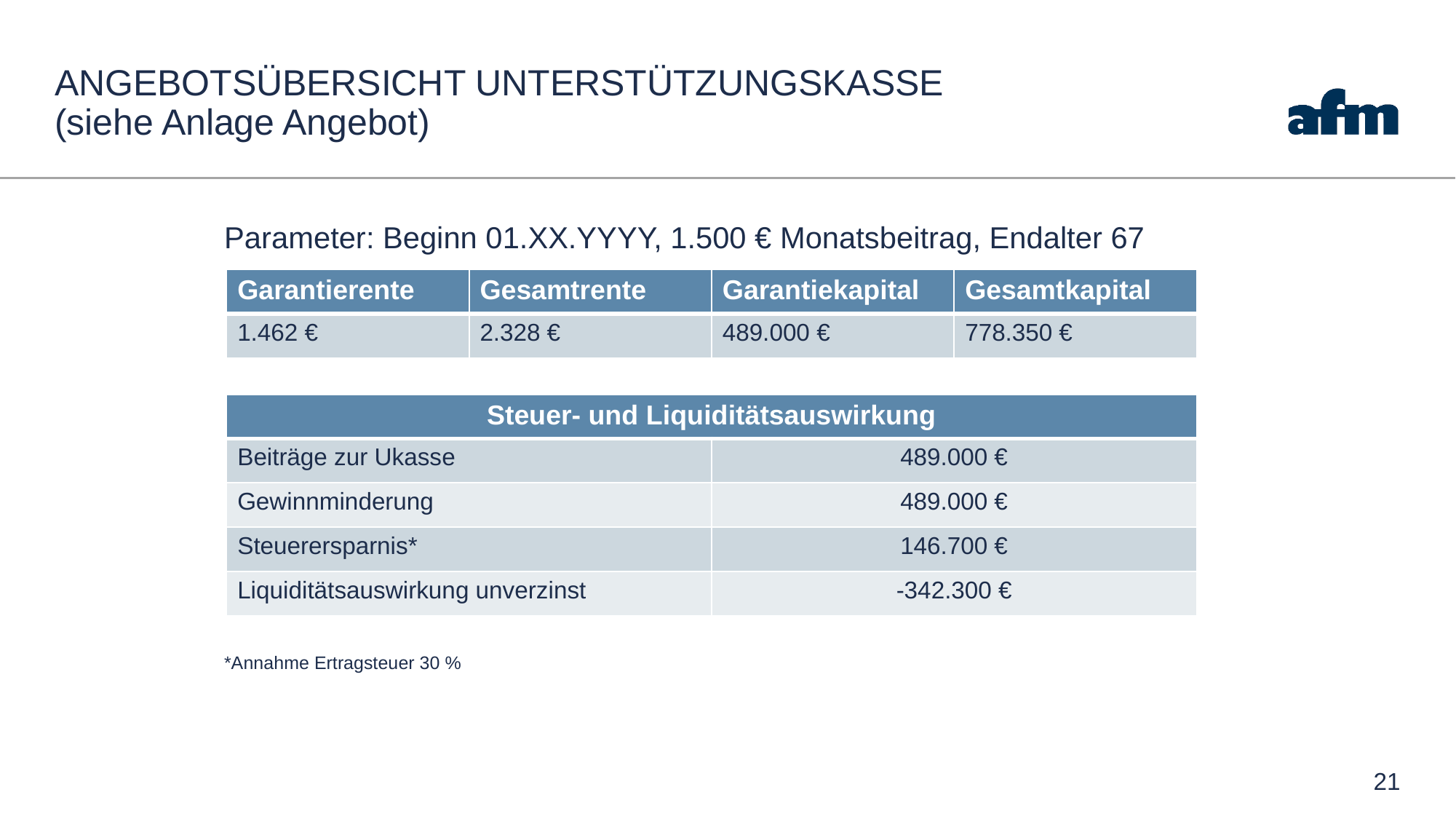

# ANGEBOTSÜBERSICHT UNTERSTÜTZUNGSKASSE (siehe Anlage Angebot)
Parameter: Beginn 01.XX.YYYY, 1.500 € Monatsbeitrag, Endalter 67

*Annahme Ertragsteuer 30 %

| Garantierente | Gesamtrente | Garantiekapital | Gesamtkapital |
| --- | --- | --- | --- |
| 1.462 € | 2.328 € | 489.000 € | 778.350 € |
| Steuer- und Liquiditätsauswirkung |  |
| --- | --- |
| Beiträge zur Ukasse | 489.000 € |
| Gewinnminderung | 489.000 € |
| Steuerersparnis\* | 146.700 € |
| Liquiditätsauswirkung unverzinst | -342.300 € |
21